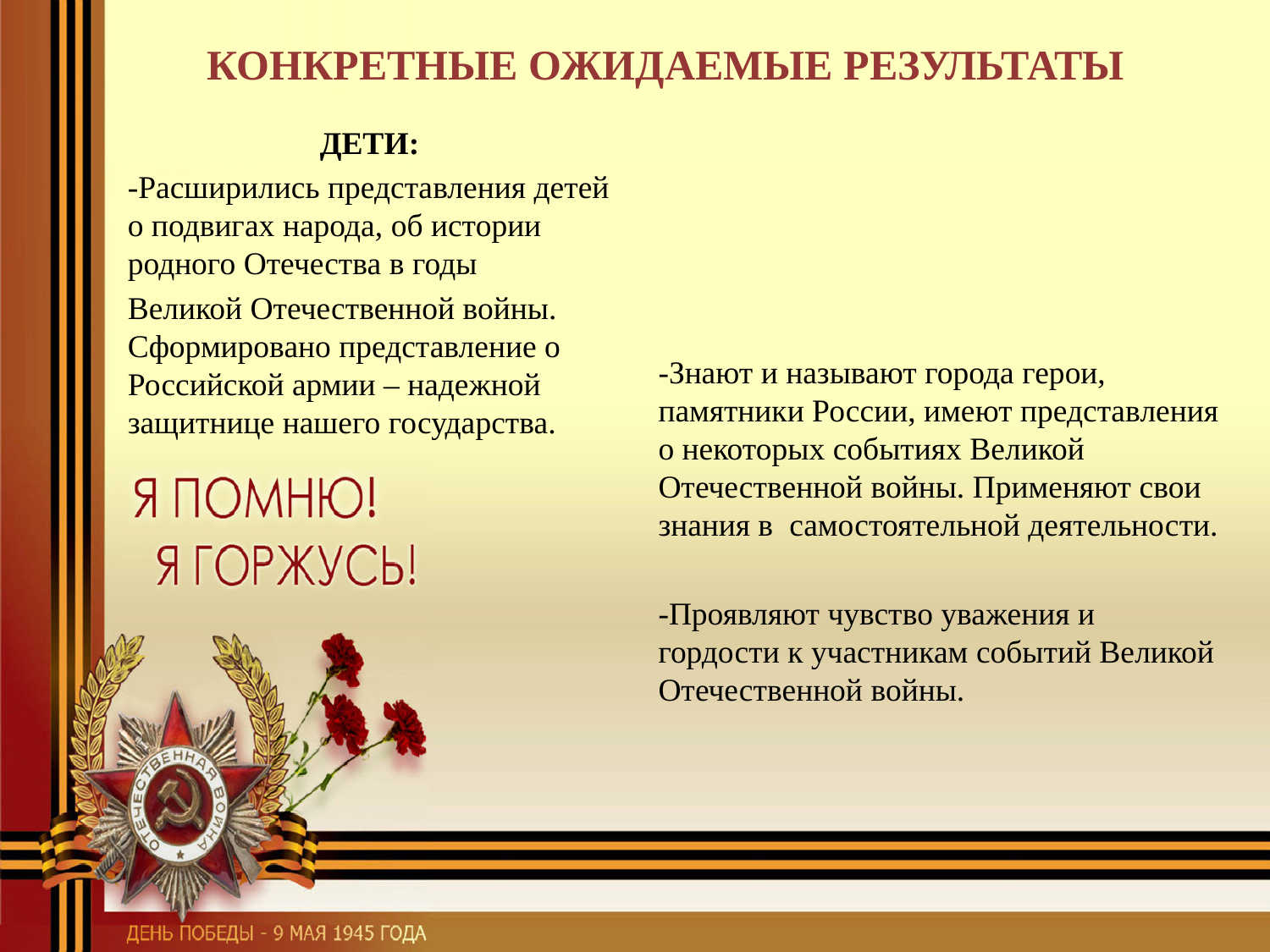

# КОНКРЕТНЫЕ ОЖИДАЕМЫЕ РЕЗУЛЬТАТЫ
ДЕТИ:
-Расширились представления детей о подвигах народа, об истории родного Отечества в годы
Великой Отечественной войны. Сформировано представление о Российской армии – надежной защитнице нашего государства.

-Знают и называют города герои, памятники России, имеют представления о некоторых событиях Великой Отечественной войны. Применяют свои знания в  самостоятельной деятельности.

-Проявляют чувство уважения и гордости к участникам событий Великой Отечественной войны.